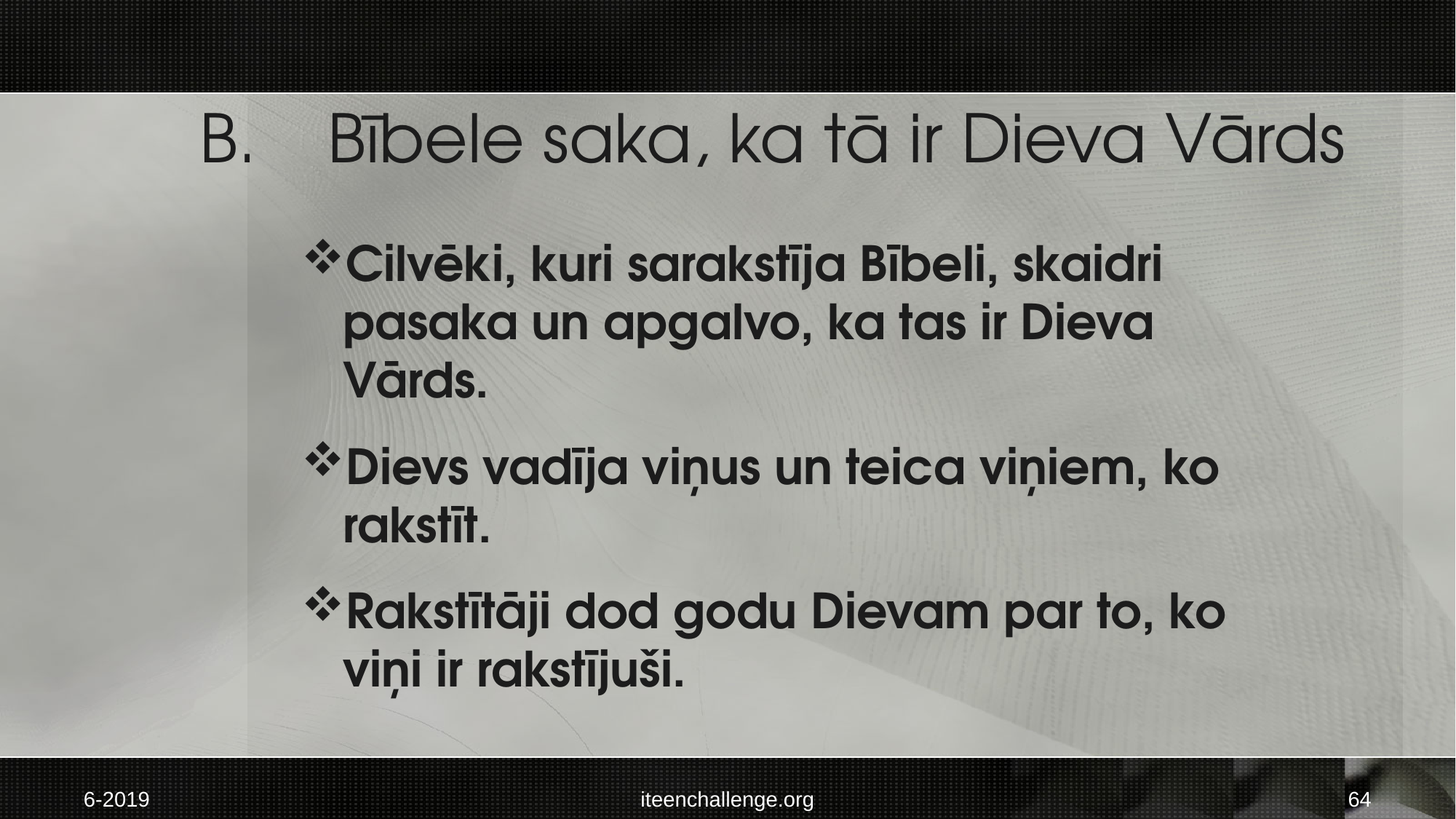

# B.	 Bībele saka, ka tā ir Dieva Vārds
Cilvēki, kuri sarakstīja Bībeli, skaidri pasaka un apgalvo, ka tas ir Dieva Vārds.
Dievs vadīja viņus un teica viņiem, ko rakstīt.
Rakstītāji dod godu Dievam par to, ko viņi ir rakstījuši.

6-2019
iteenchallenge.org
64